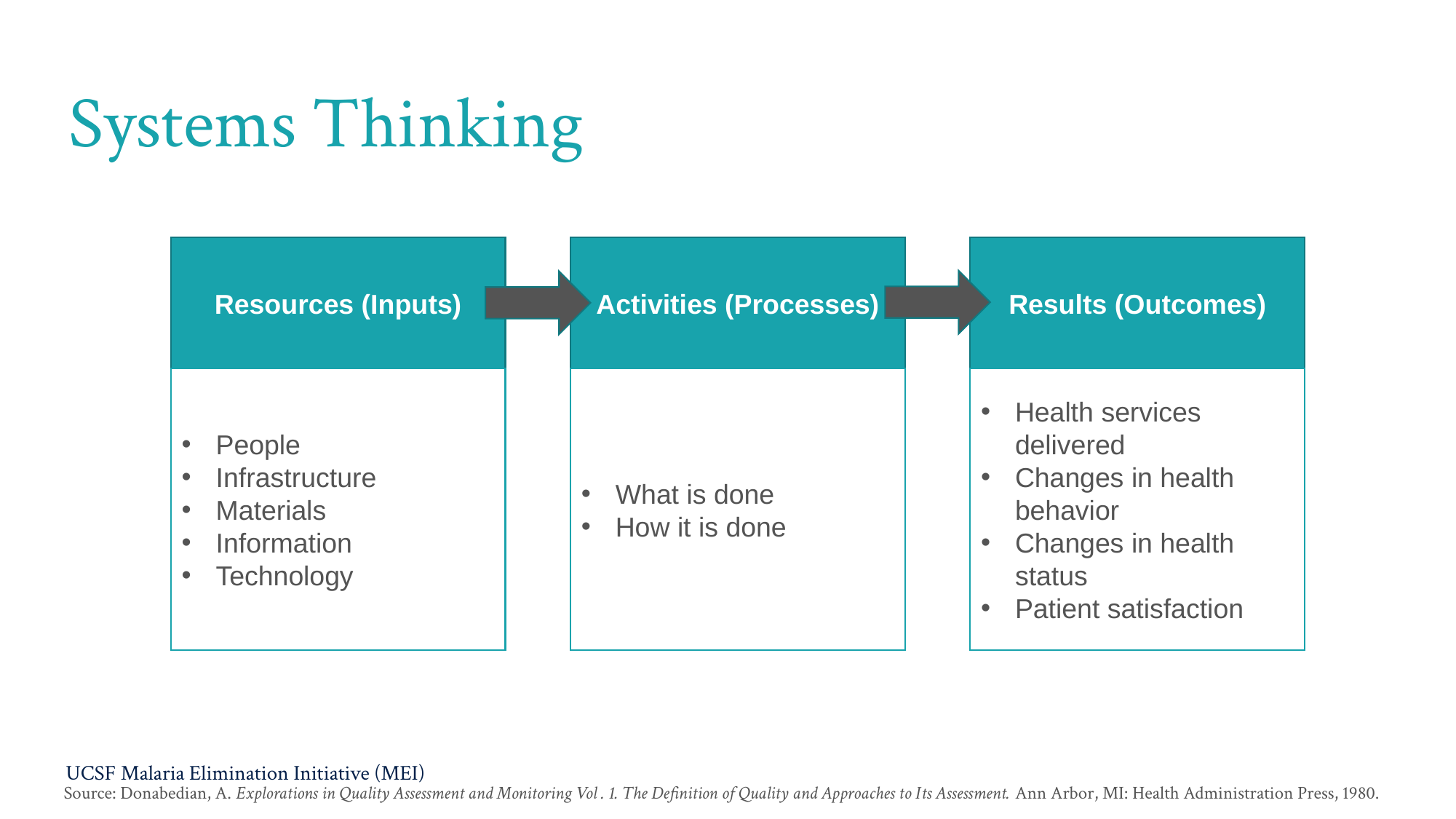

# Systems Thinking
Resources (Inputs)
Activities (Processes)
Results (Outcomes)

Health services delivered
Changes in health behavior
Changes in health status
Patient satisfaction
What is done
How it is done
People
Infrastructure
Materials
Information
Technology
Source: Donabedian, A. Explorations in Quality Assessment and Monitoring Vol . 1. The Definition of Quality and Approaches to Its Assessment. Ann Arbor, MI: Health Administration Press, 1980.